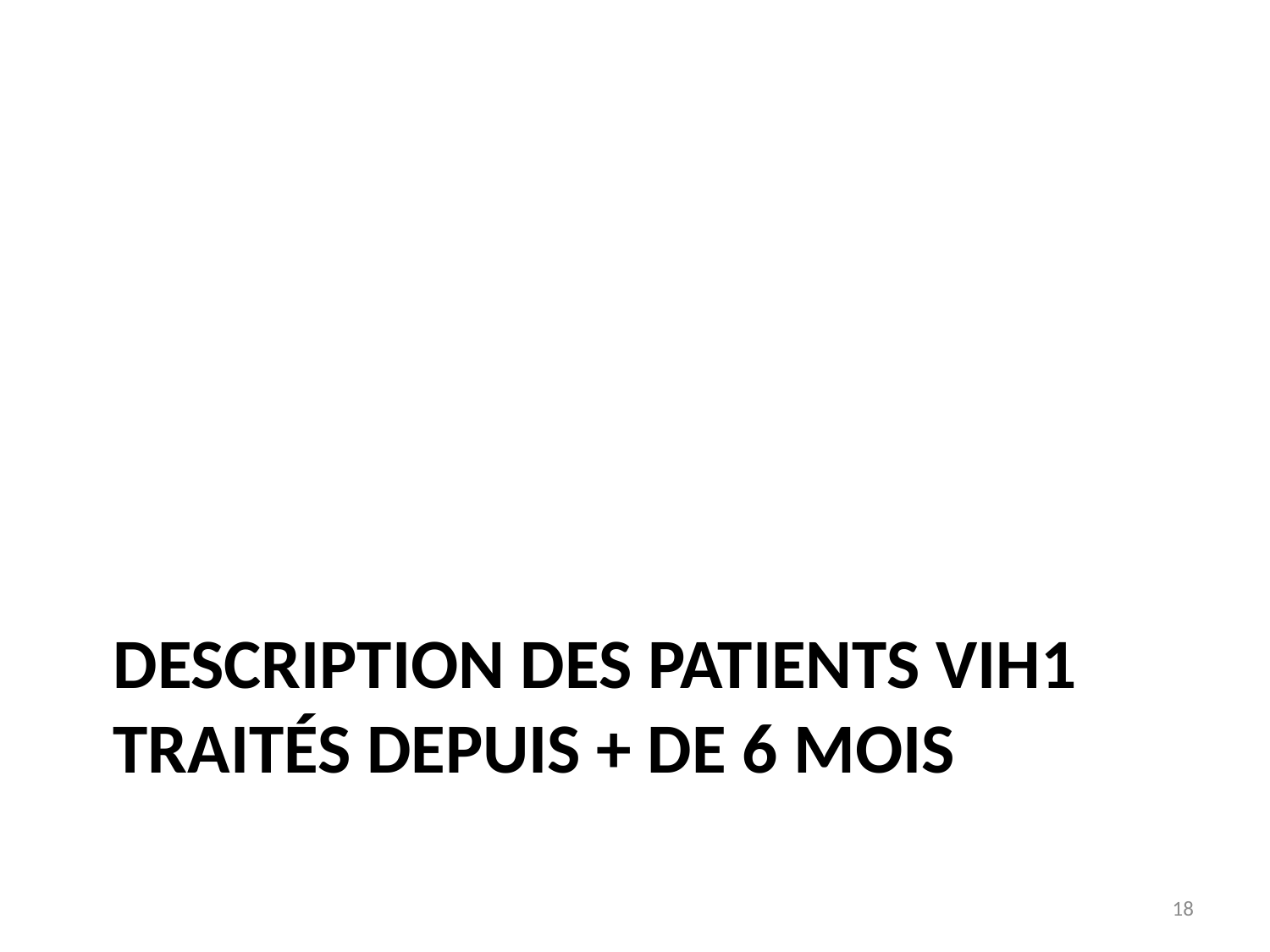

# Description des patients VIH1 traités depuis + de 6 mois
18